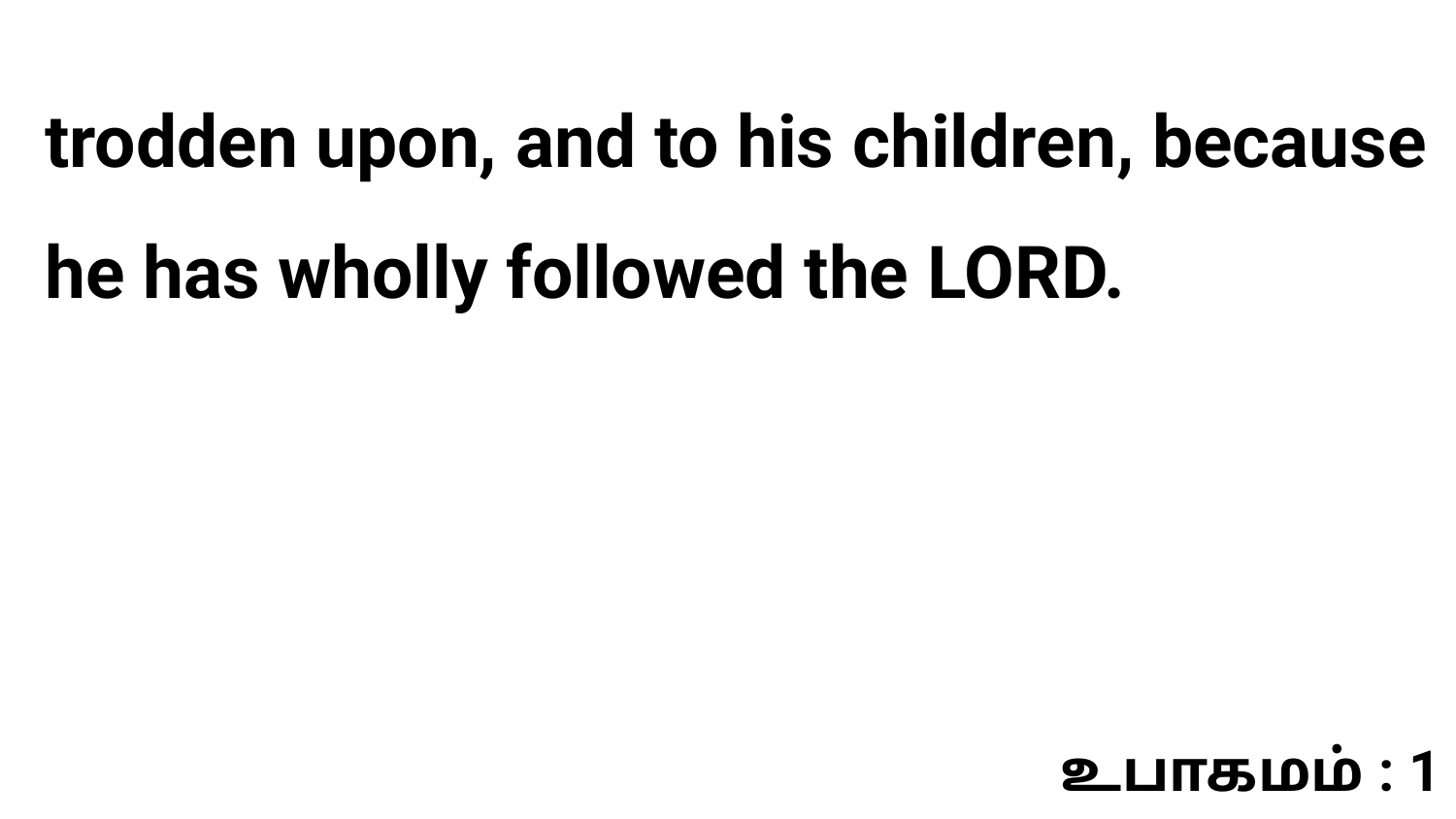

trodden upon, and to his children, because he has wholly followed the LORD.
உபாகமம் : 1